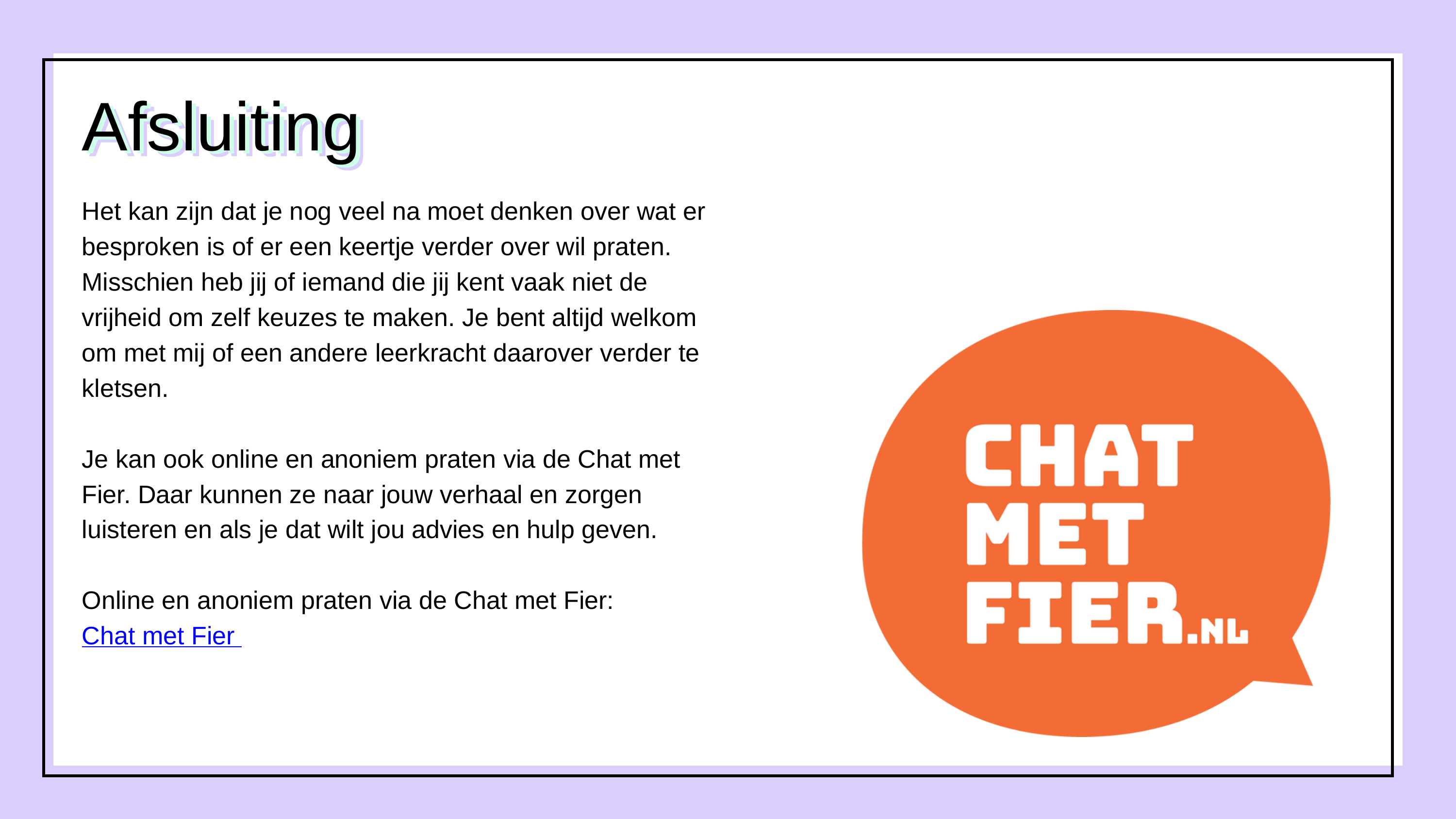

Afsluiting
Afsluiting
Afsluiting
Het kan zijn dat je nog veel na moet denken over wat er besproken is of er een keertje verder over wil praten. Misschien heb jij of iemand die jij kent vaak niet de vrijheid om zelf keuzes te maken. Je bent altijd welkom om met mij of een andere leerkracht daarover verder te kletsen.

Je kan ook online en anoniem praten via de Chat met Fier. Daar kunnen ze naar jouw verhaal en zorgen luisteren en als je dat wilt jou advies en hulp geven.

Online en anoniem praten via de Chat met Fier: Chat met Fier